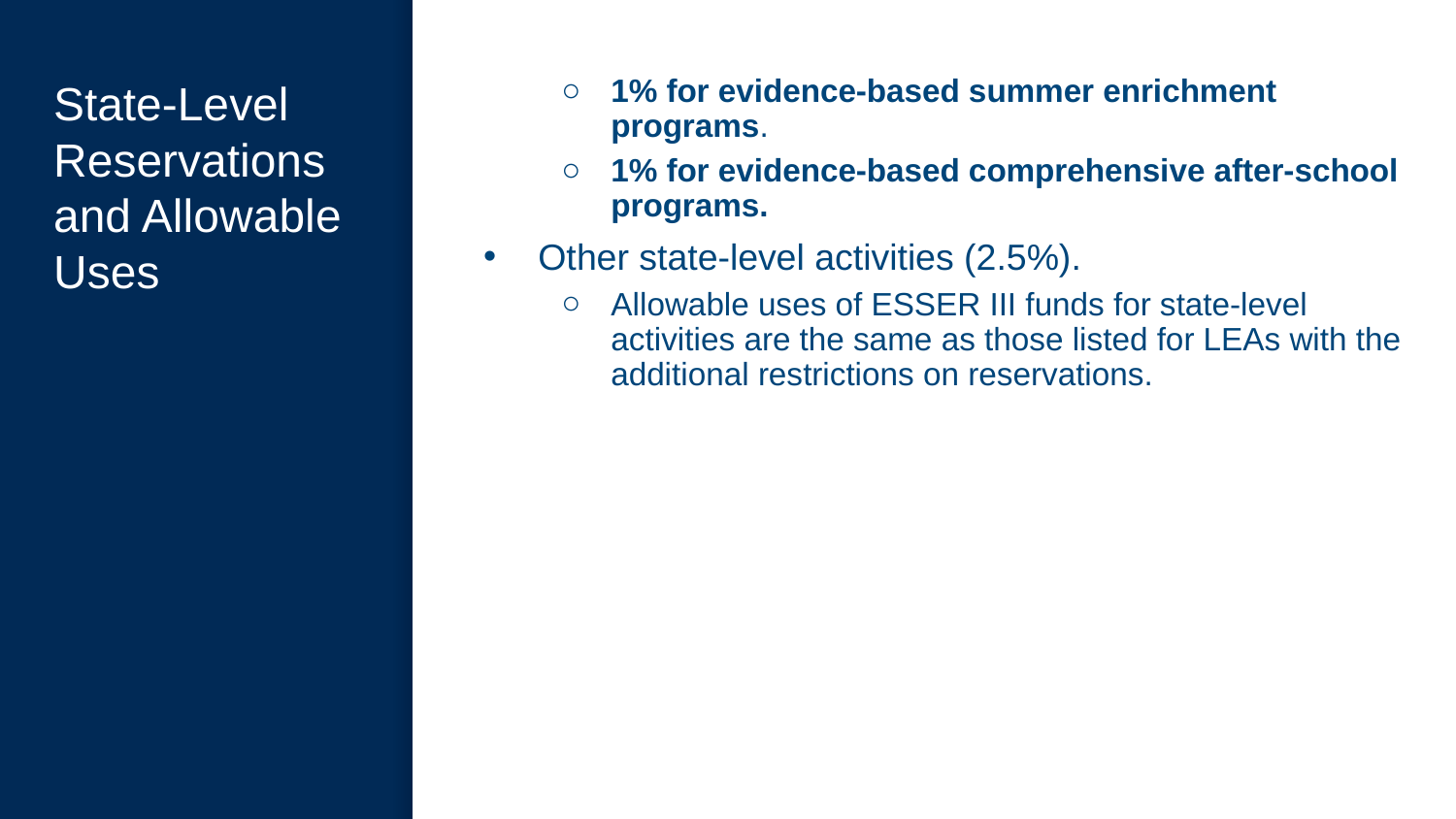

# State-Level Reservations and Allowable Uses
1% for evidence-based summer enrichment programs.
1% for evidence-based comprehensive after-school programs.
Other state-level activities (2.5%).
Allowable uses of ESSER III funds for state-level activities are the same as those listed for LEAs with the additional restrictions on reservations.